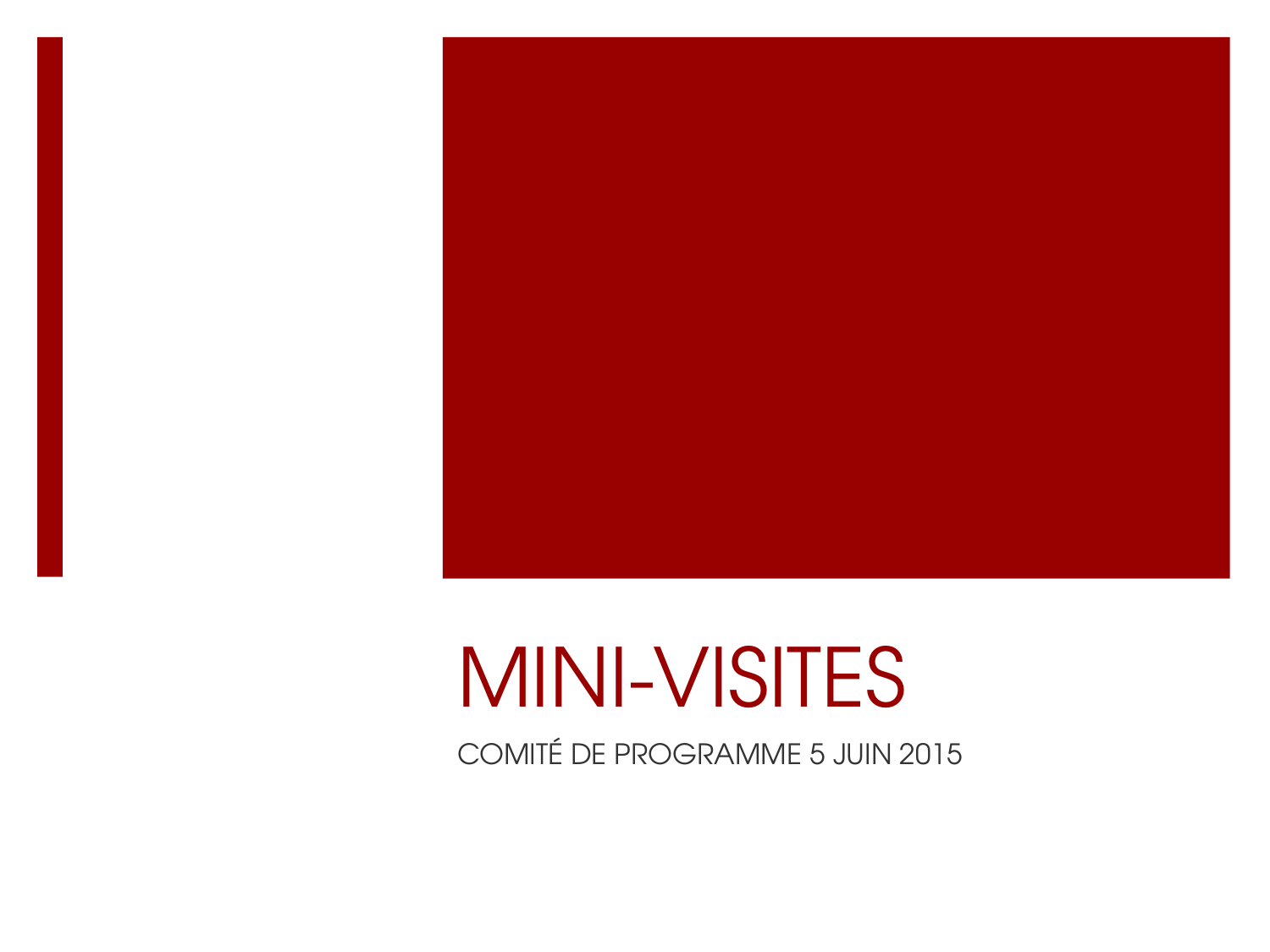

# MINI-VISITES
COMITÉ DE PROGRAMME 5 JUIN 2015